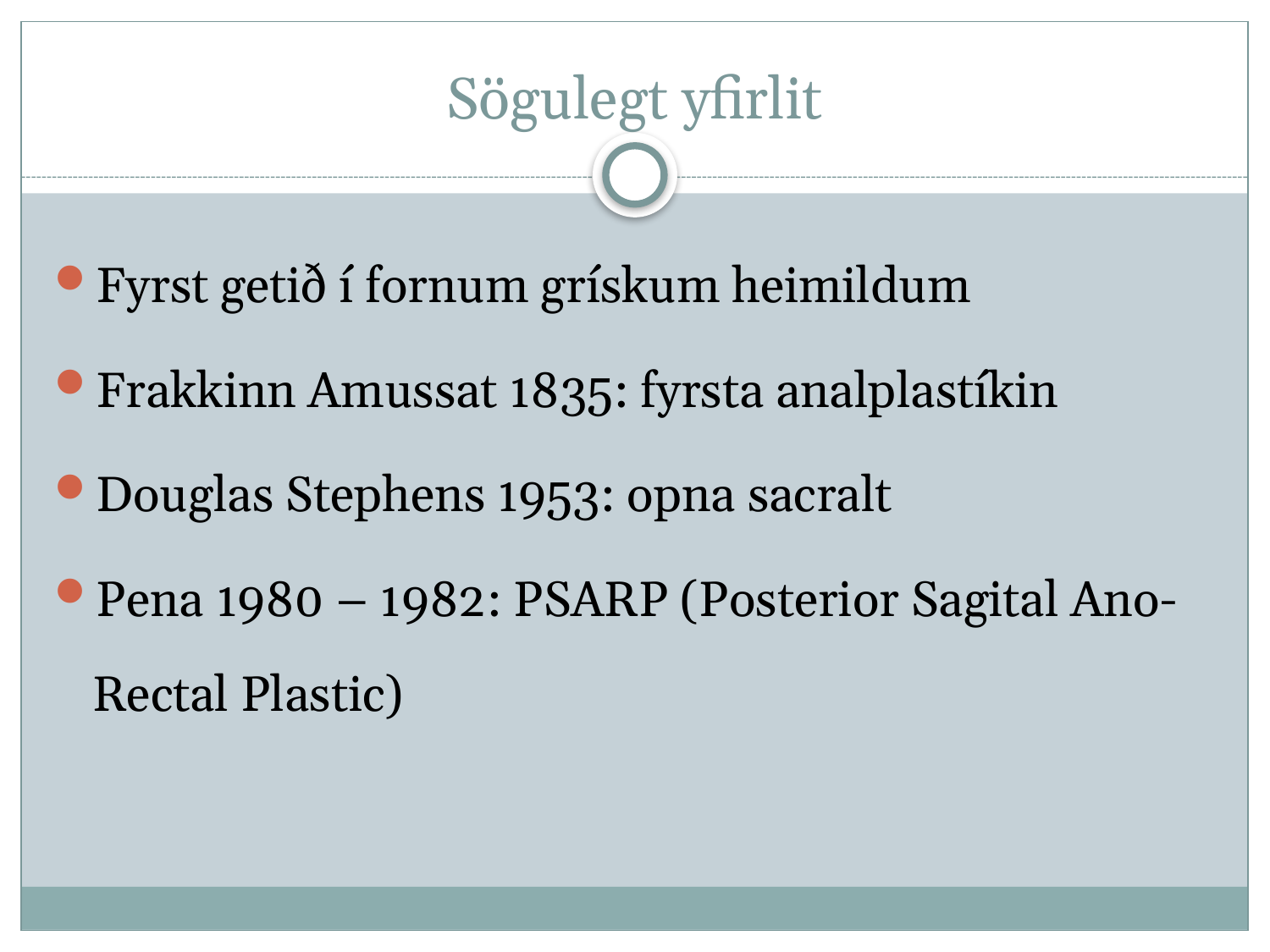

# Sögulegt yfirlit
Fyrst getið í fornum grískum heimildum
Frakkinn Amussat 1835: fyrsta analplastíkin
Douglas Stephens 1953: opna sacralt
Pena 1980 – 1982: PSARP (Posterior Sagital Ano-Rectal Plastic)